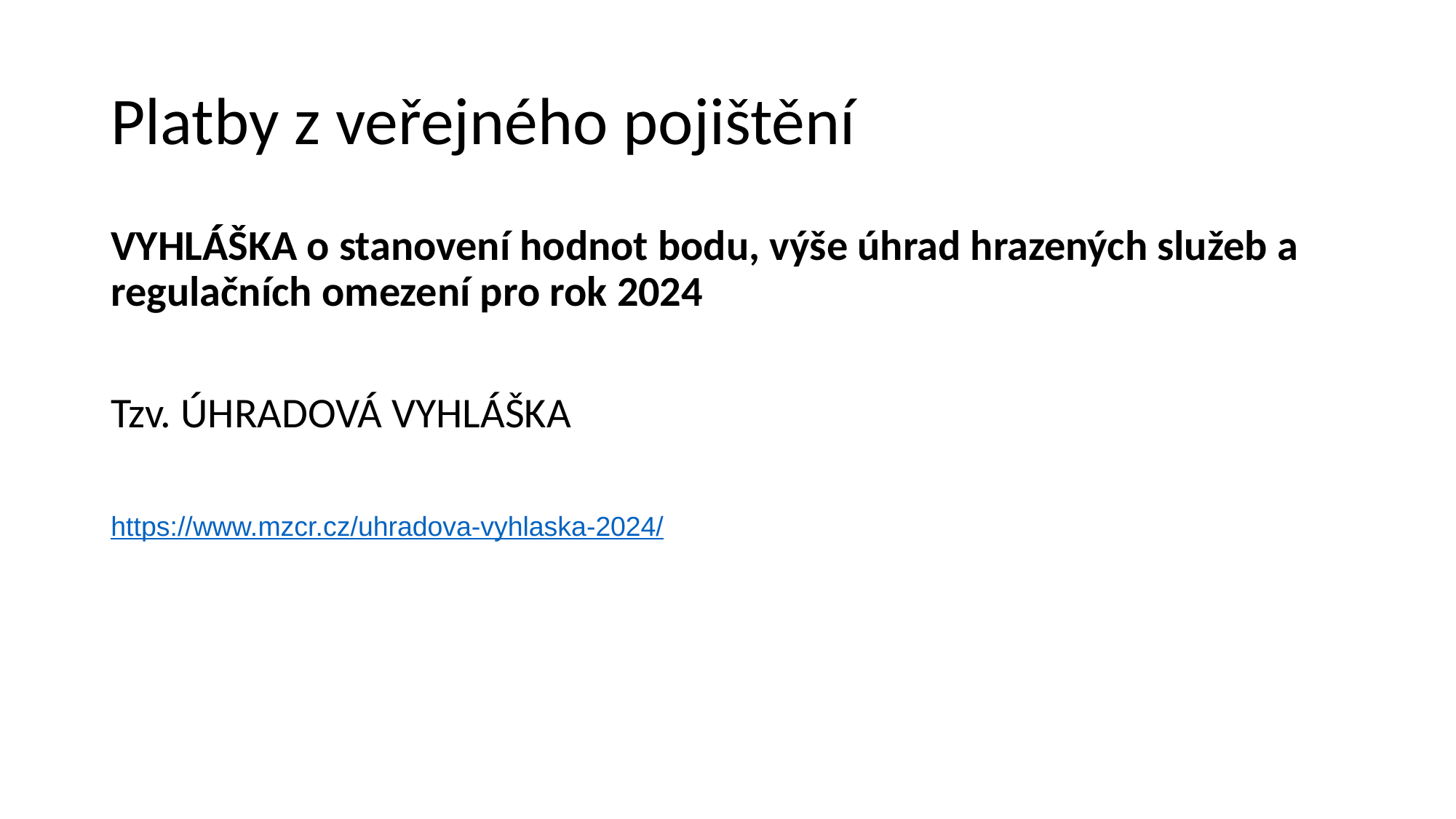

# Platby z veřejného pojištění
VYHLÁŠKA o stanovení hodnot bodu, výše úhrad hrazených služeb a regulačních omezení pro rok 2024

Tzv. ÚHRADOVÁ VYHLÁŠKA

https://www.mzcr.cz/uhradova-vyhlaska-2024/